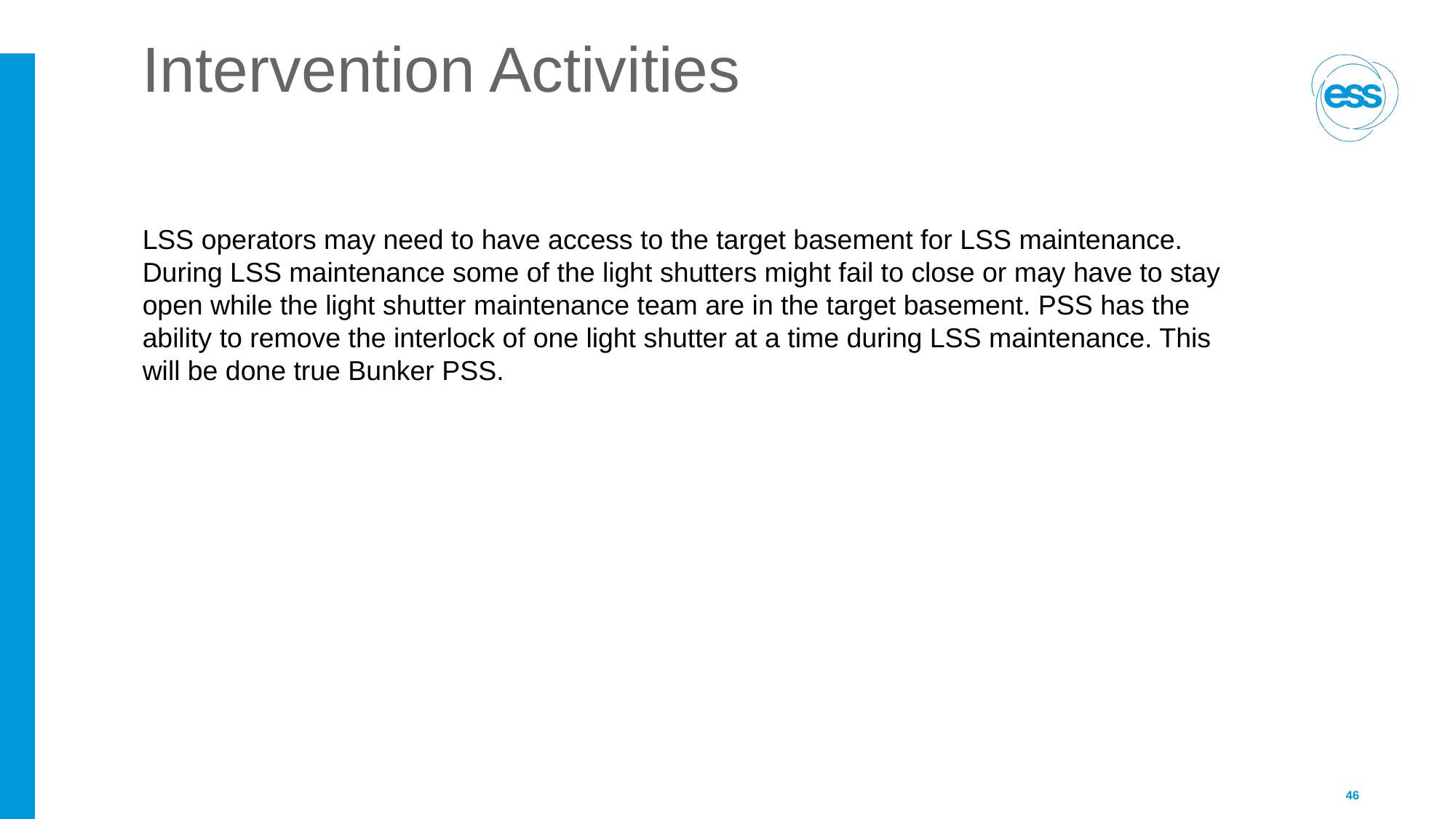

# Intervention Activities

LSS operators may need to have access to the target basement for LSS maintenance. During LSS maintenance some of the light shutters might fail to close or may have to stay open while the light shutter maintenance team are in the target basement. PSS has the ability to remove the interlock of one light shutter at a time during LSS maintenance. This will be done true Bunker PSS.
46